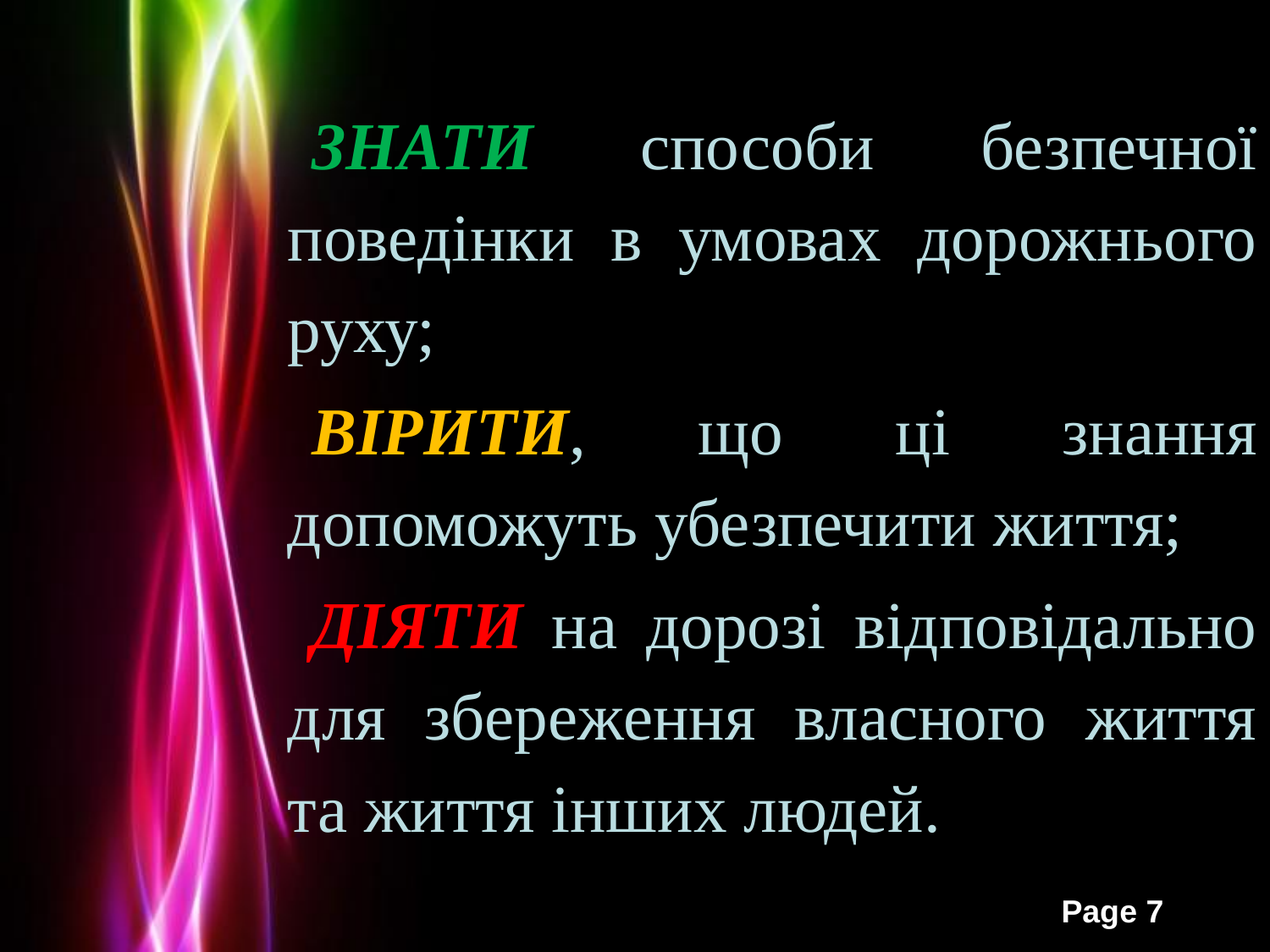

ЗНАТИ способи безпечної поведінки в умовах дорожнього руху;
ВІРИТИ, що ці знання допоможуть убезпечити життя;
ДІЯТИ на дорозі відповідально для збереження власного життя та життя інших людей.